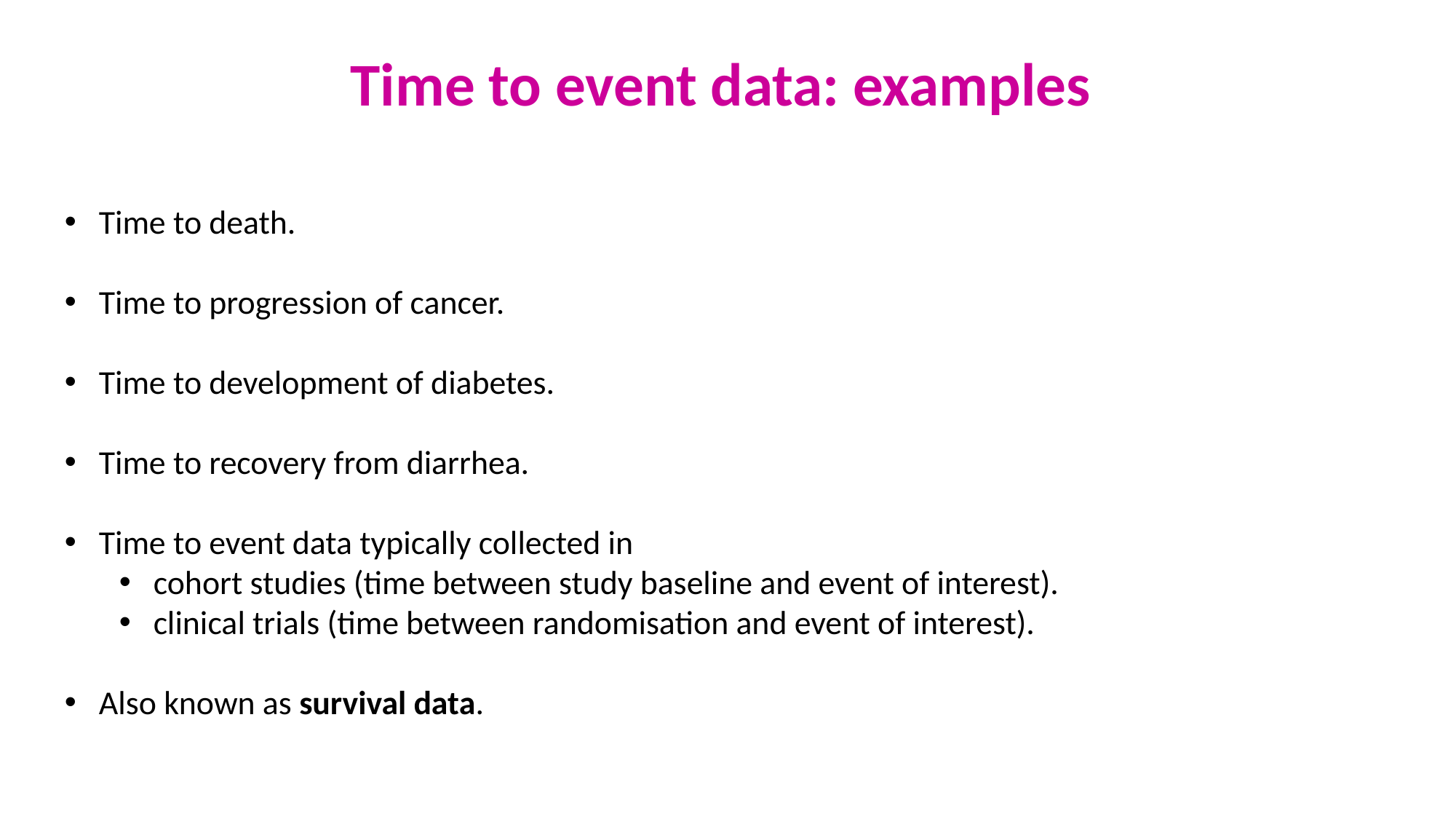

Time to event data: examples
Time to death.

Time to progression of cancer.

Time to development of diabetes.

Time to recovery from diarrhea.

Time to event data typically collected in
cohort studies (time between study baseline and event of interest).
clinical trials (time between randomisation and event of interest).

Also known as survival data.